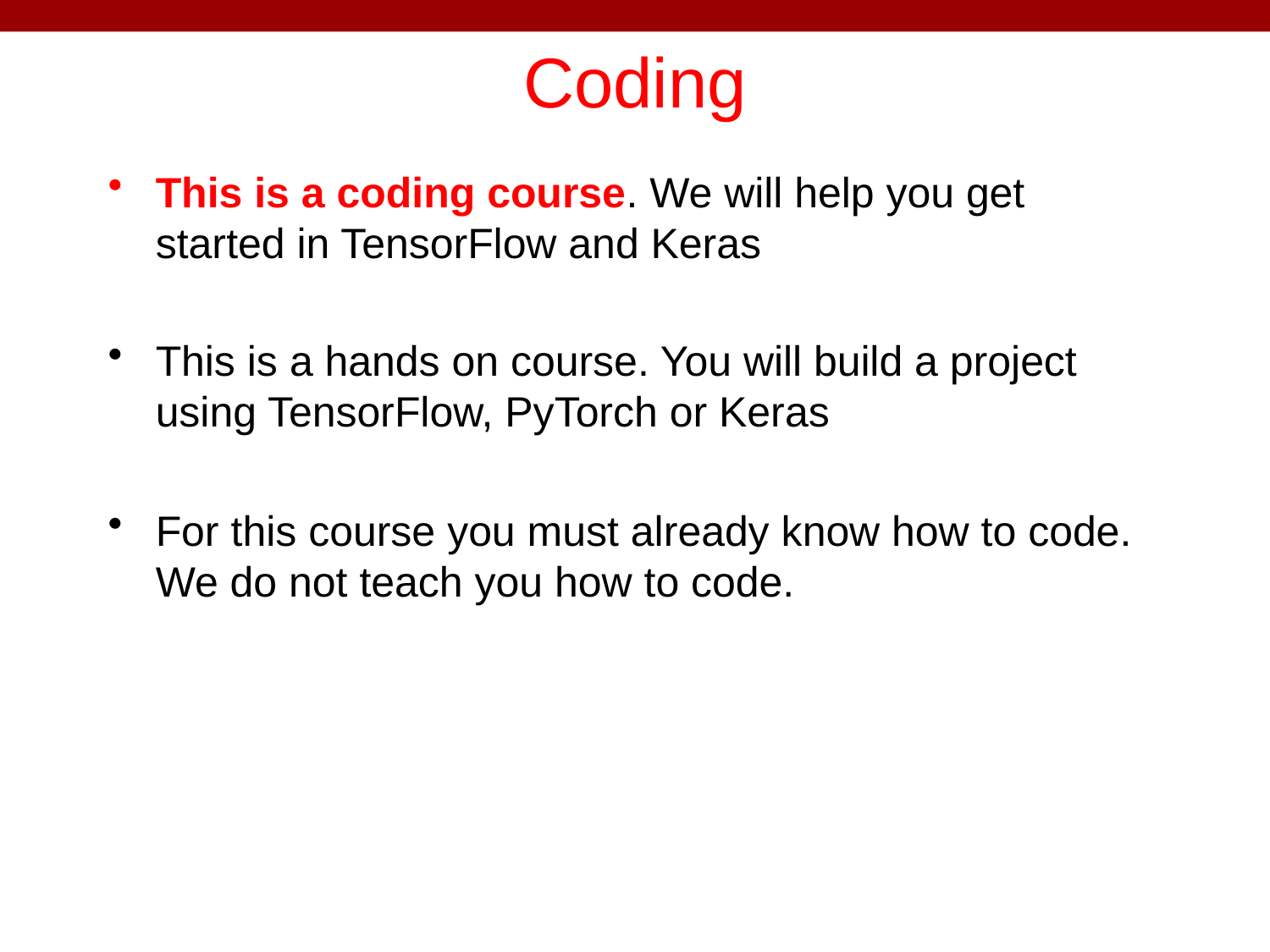

# Coding
This is a coding course. We will help you get started in TensorFlow and Keras

This is a hands on course. You will build a project using TensorFlow, PyTorch or Keras

For this course you must already know how to code. We do not teach you how to code.